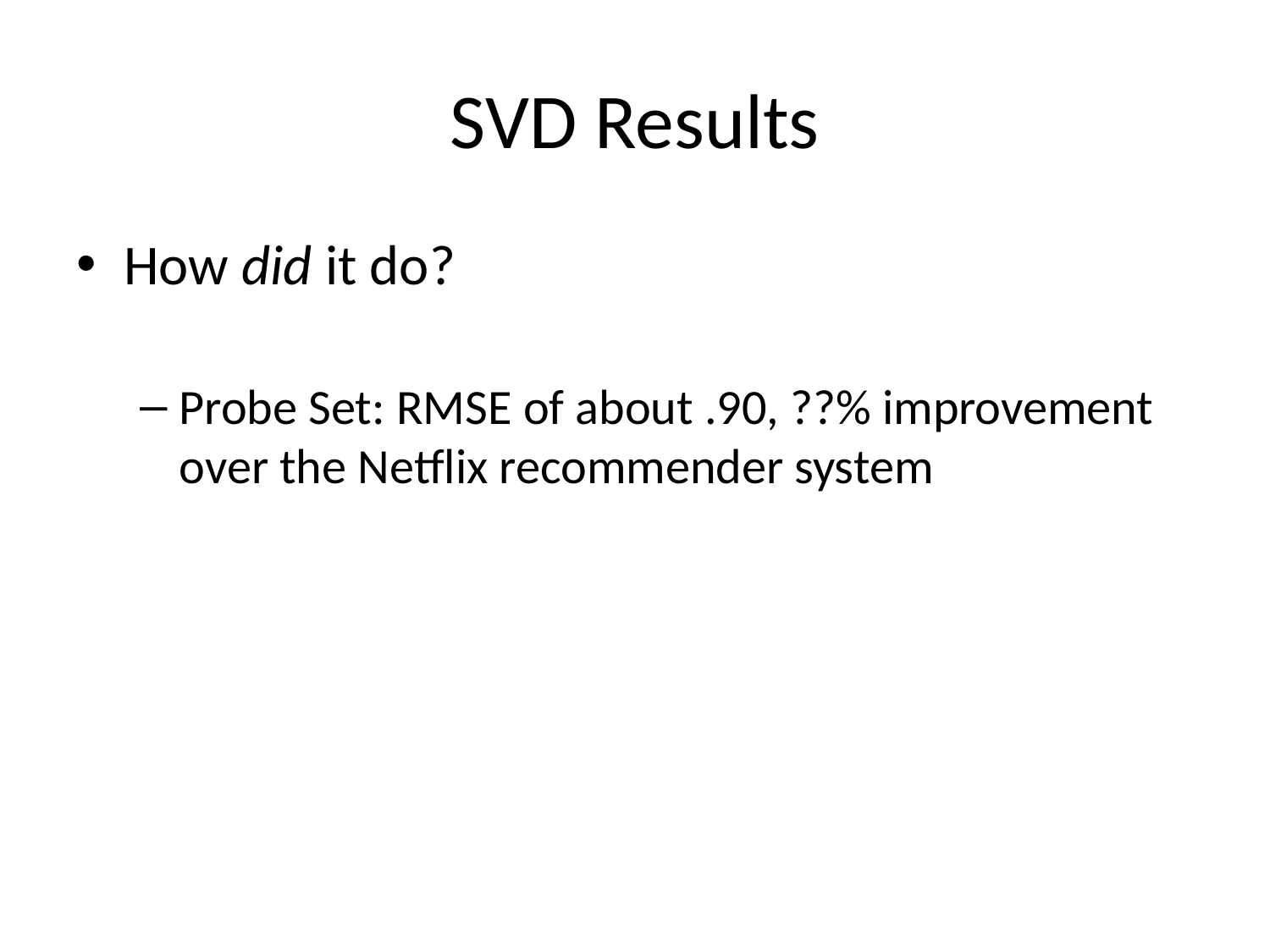

# SVD Results
How did it do?

Probe Set: RMSE of about .90, ??% improvement over the Netflix recommender system